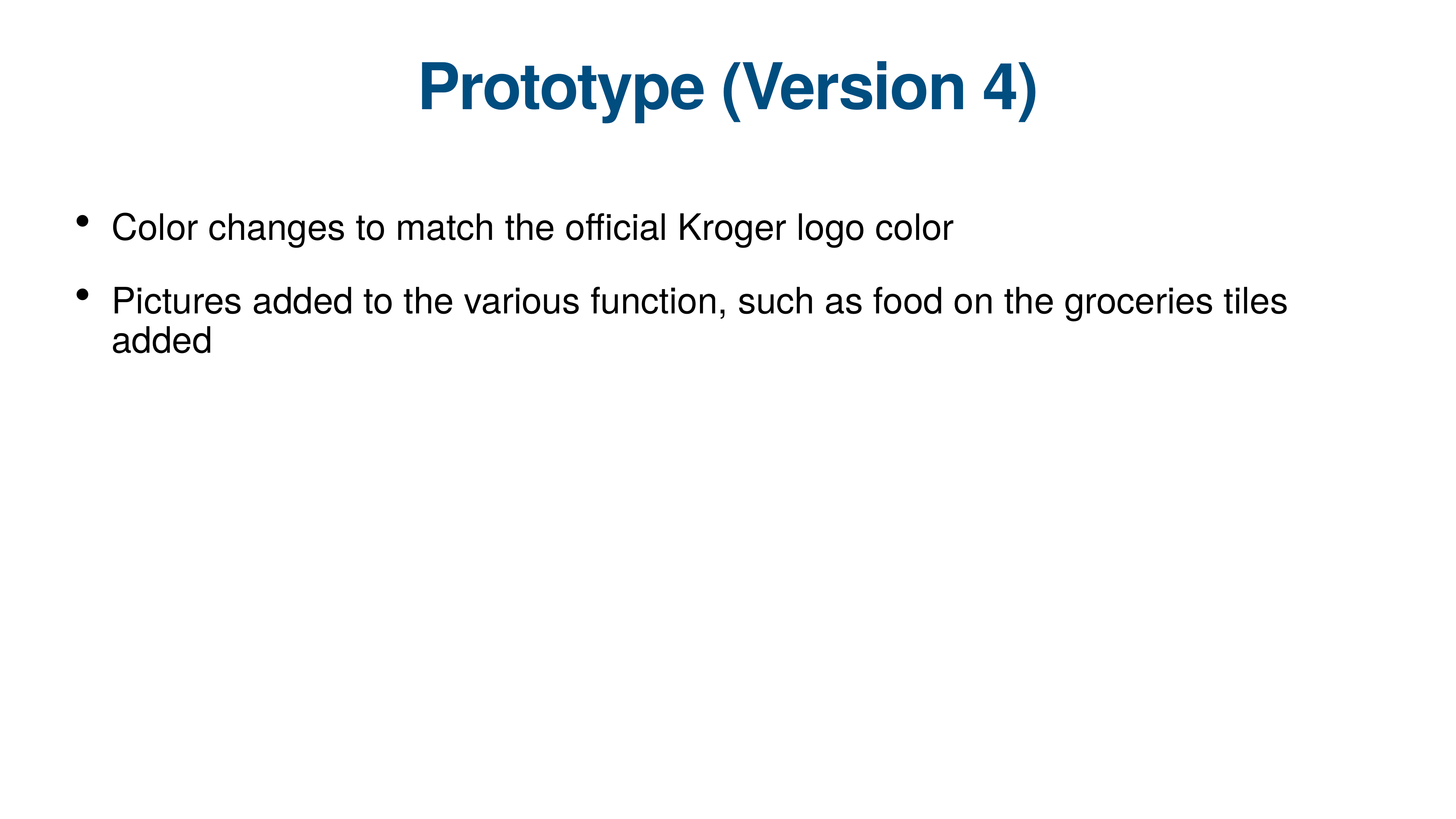

# Prototype (Version 4)
Color changes to match the official Kroger logo color
Pictures added to the various function, such as food on the groceries tiles added